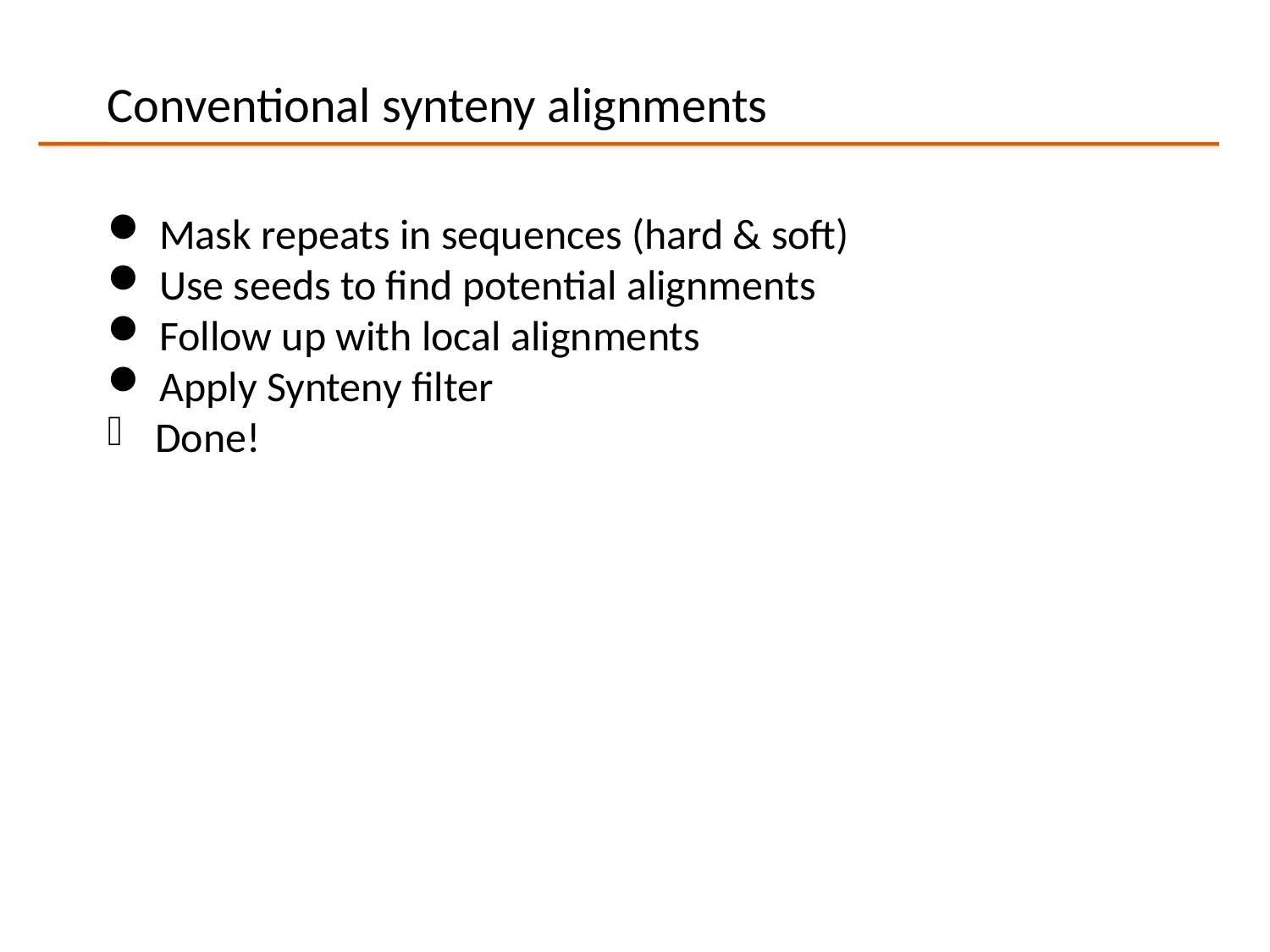

Conventional synteny alignments

 Mask repeats in sequences (hard & soft)
 Use seeds to find potential alignments
 Follow up with local alignments
 Apply Synteny filter
Done!